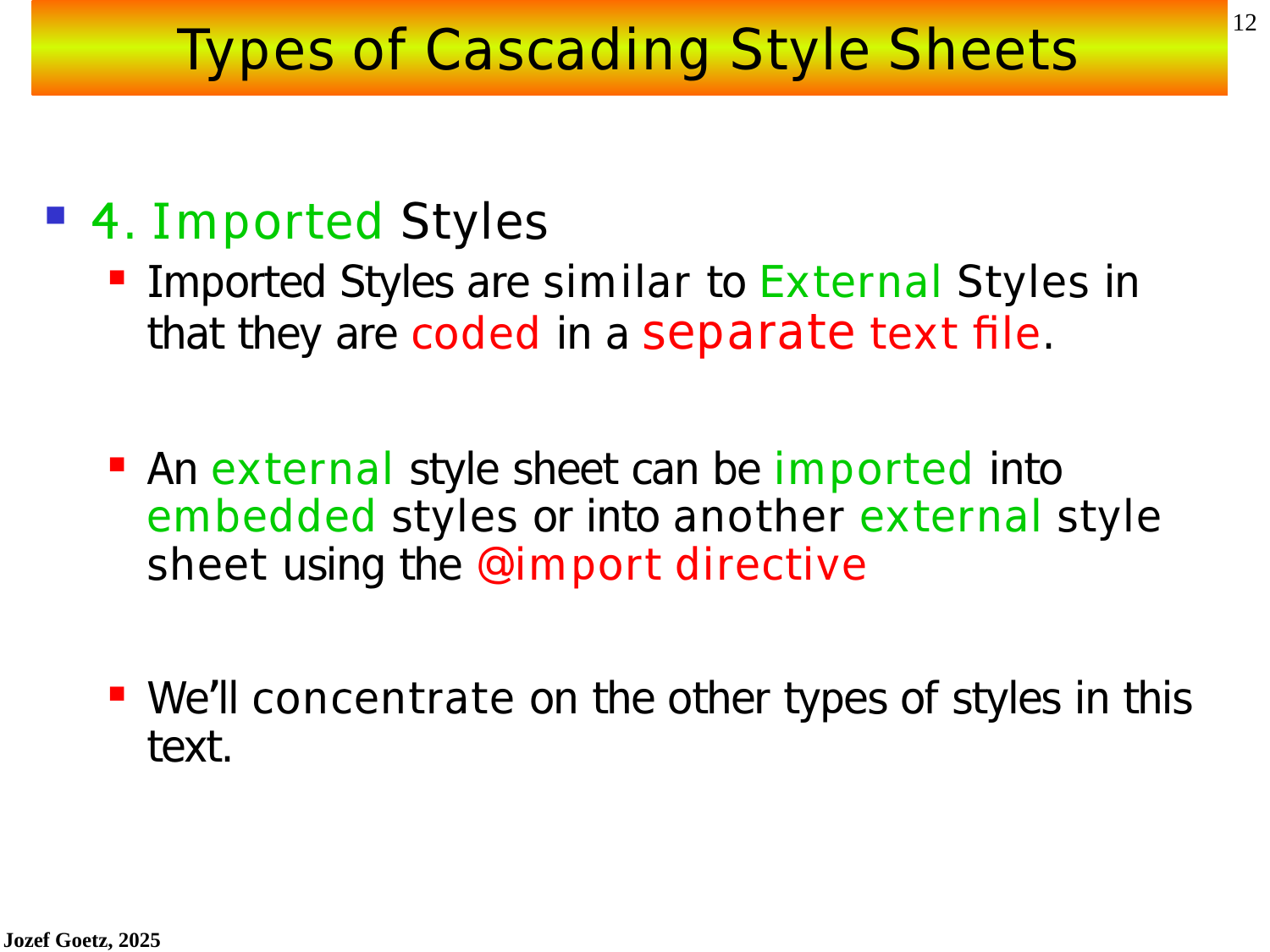

# Types of Cascading Style Sheets

4. Imported Styles
Imported Styles are similar to External Styles in that they are coded in a separate text file.

An external style sheet can be imported into embedded styles or into another external style sheet using the @import directive

We’ll concentrate on the other types of styles in this text.